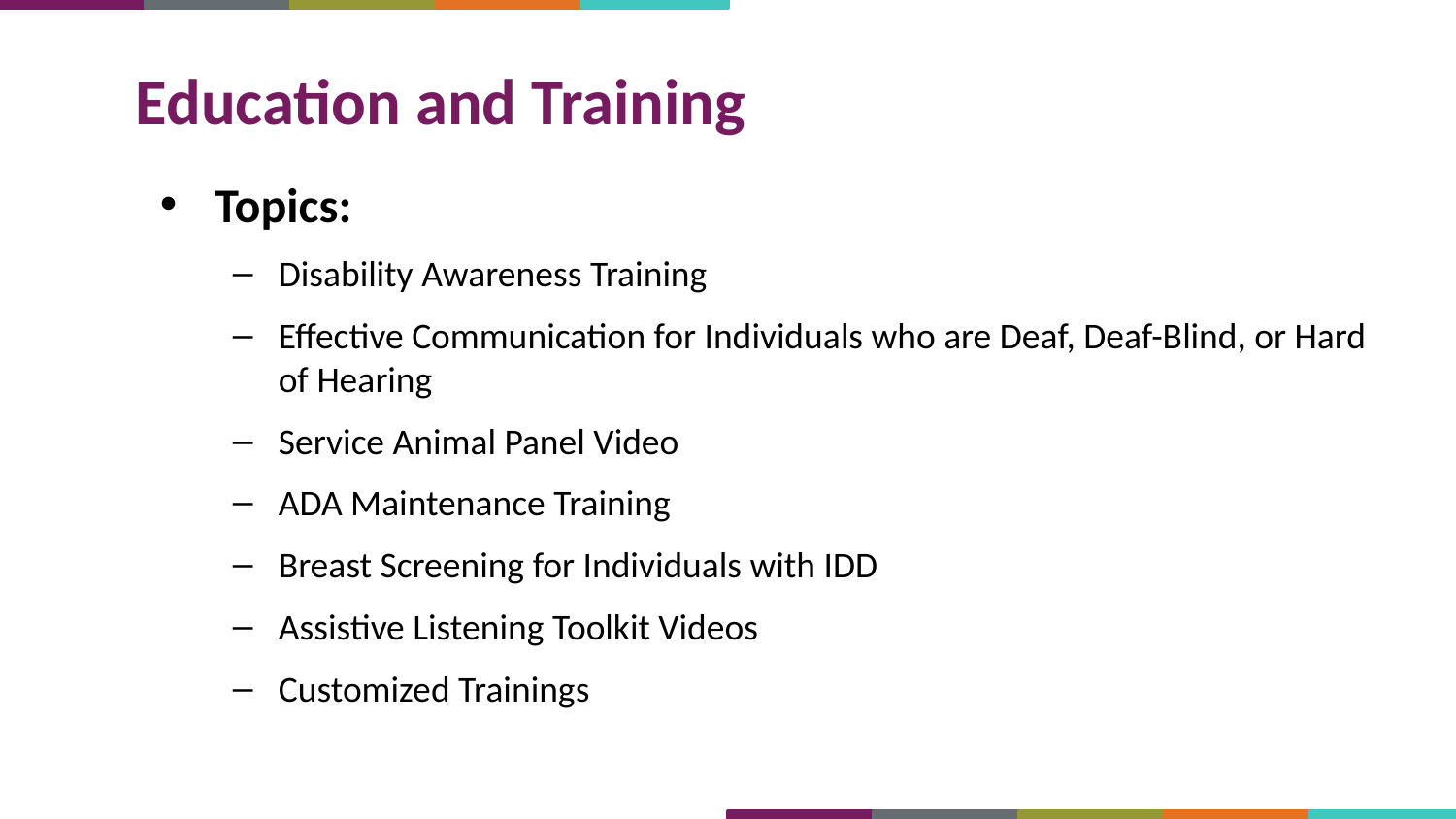

# Education and Training
Topics:
Disability Awareness Training
Effective Communication for Individuals who are Deaf, Deaf-Blind, or Hard of Hearing
Service Animal Panel Video
ADA Maintenance Training
Breast Screening for Individuals with IDD
Assistive Listening Toolkit Videos
Customized Trainings